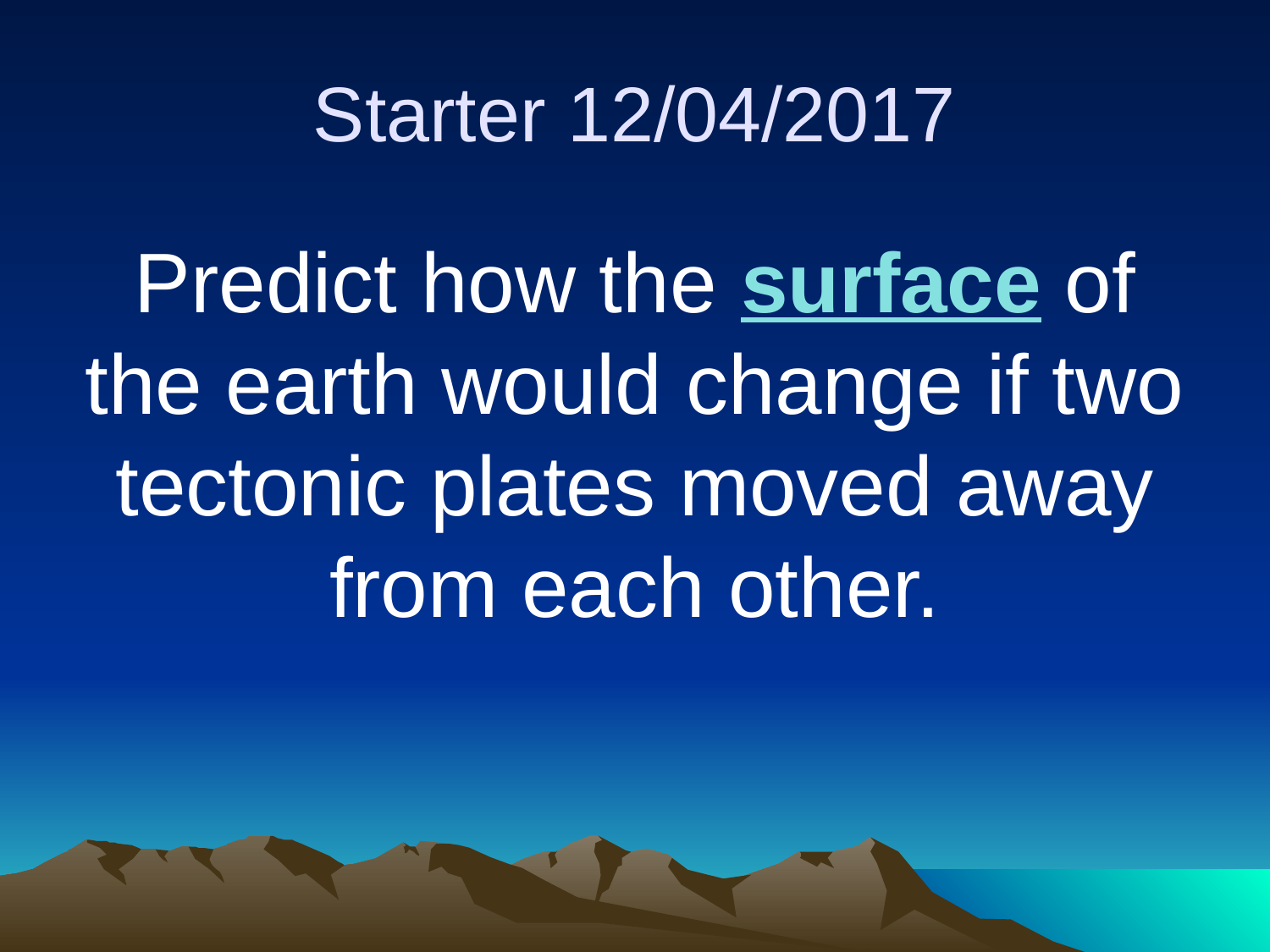

# Starter 12/04/2017
Predict how the surface of the earth would change if two tectonic plates moved away from each other.